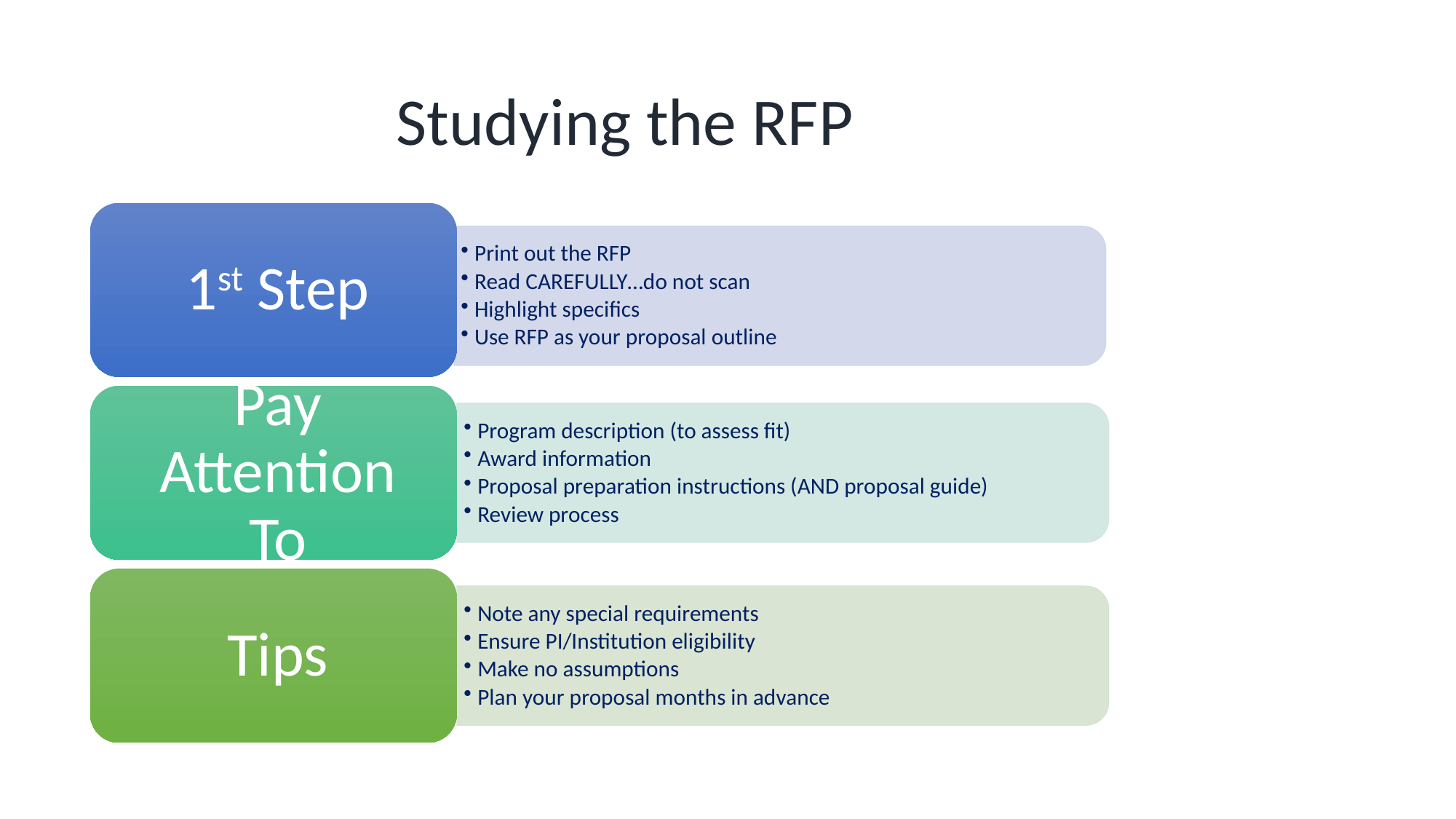

# Studying the RFP
Print out the RFP
Read CAREFULLY…do not scan
Highlight specifics
Use RFP as your proposal outline
1st Step
Program description (to assess fit)
Award information
Proposal preparation instructions (AND proposal guide)
Review process
Pay Attention To
Note any special requirements
Ensure PI/Institution eligibility
Make no assumptions
Plan your proposal months in advance
Tips